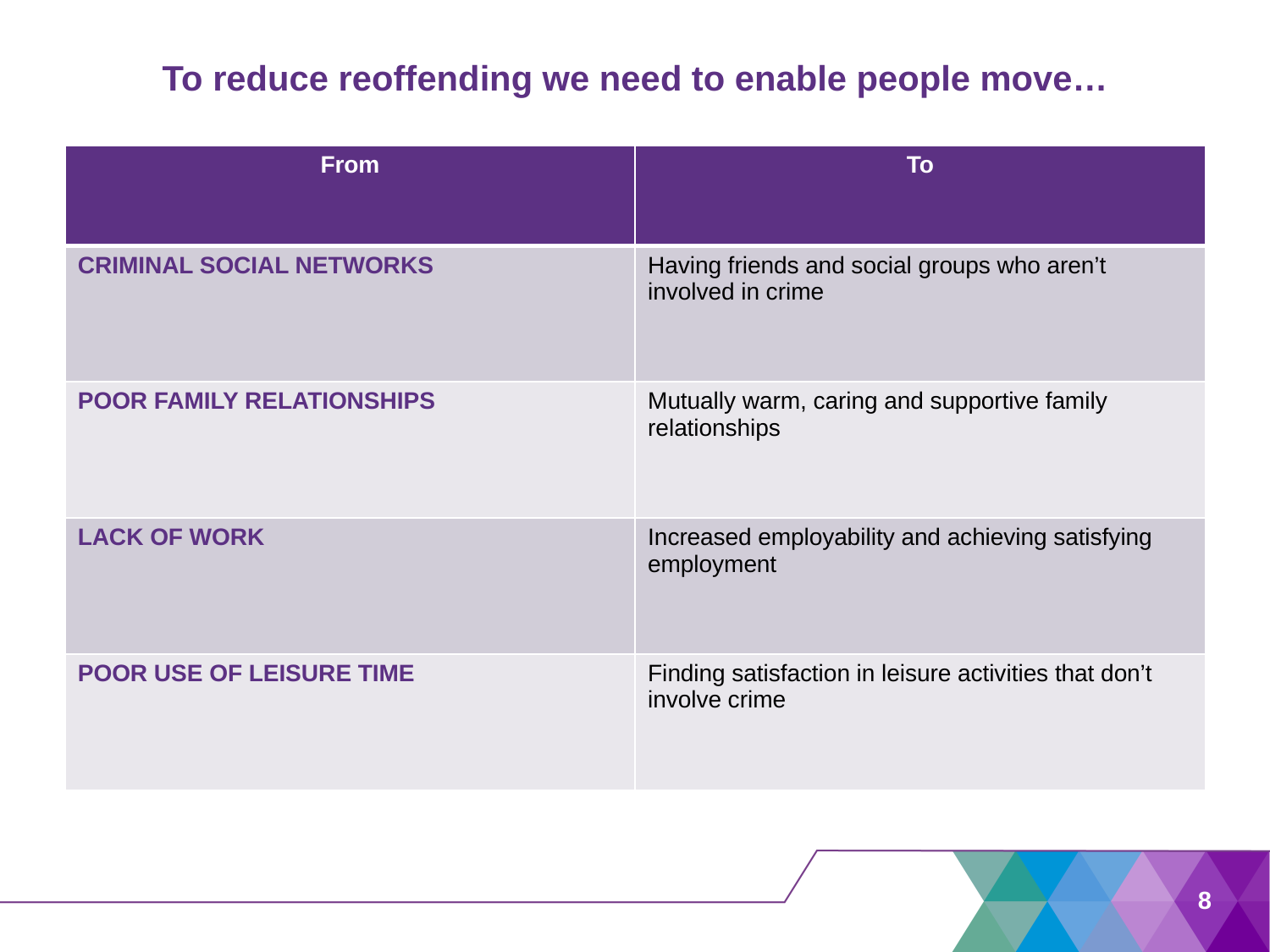

# To reduce reoffending we need to enable people move…
| From | To |
| --- | --- |
| CRIMINAL SOCIAL NETWORKS | Having friends and social groups who aren’t involved in crime |
| POOR FAMILY RELATIONSHIPS | Mutually warm, caring and supportive family relationships |
| LACK OF WORK | Increased employability and achieving satisfying employment |
| POOR USE OF LEISURE TIME | Finding satisfaction in leisure activities that don’t involve crime |
8